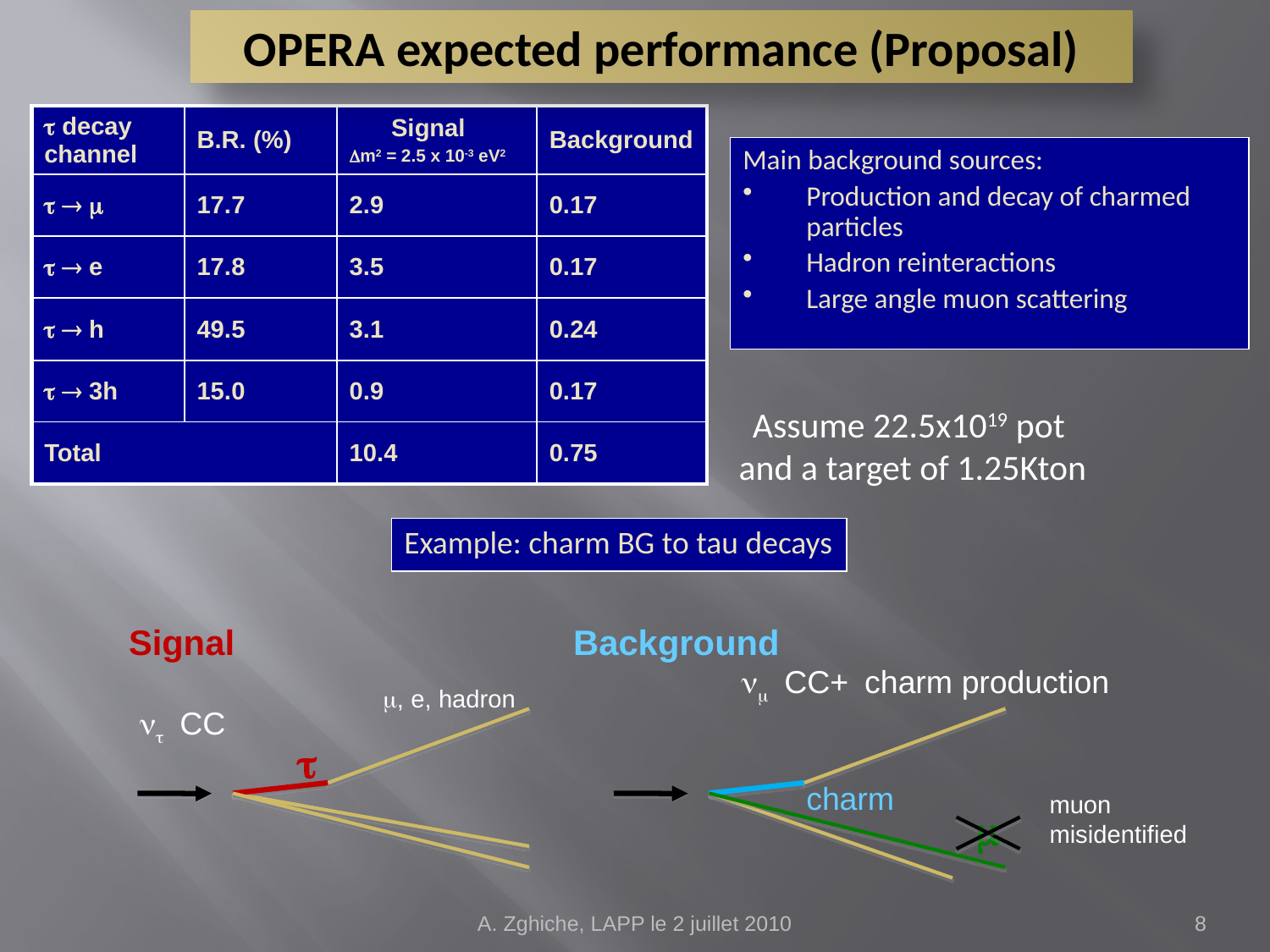

OPERA expected performance (Proposal)
| τ decay channel | B.R. (%) | Signal Δm2 = 2.5 x 10-3 eV2 | Background |
| --- | --- | --- | --- |
| τ → μ | 17.7 | 2.9 | 0.17 |
| τ → e | 17.8 | 3.5 | 0.17 |
| τ → h | 49.5 | 3.1 | 0.24 |
| τ → 3h | 15.0 | 0.9 | 0.17 |
| Total |  | 10.4 | 0.75 |
Main background sources:
Production and decay of charmed particles
Hadron reinteractions
Large angle muon scattering
Assume 22.5x1019 pot
and a target of 1.25Kton
Example: charm BG to tau decays
Signal
μ, e, hadron
ντ CC
τ
Background
νμ CC+ charm production
charm
muon misidentified
μ
A. Zghiche, LAPP le 2 juillet 2010
8